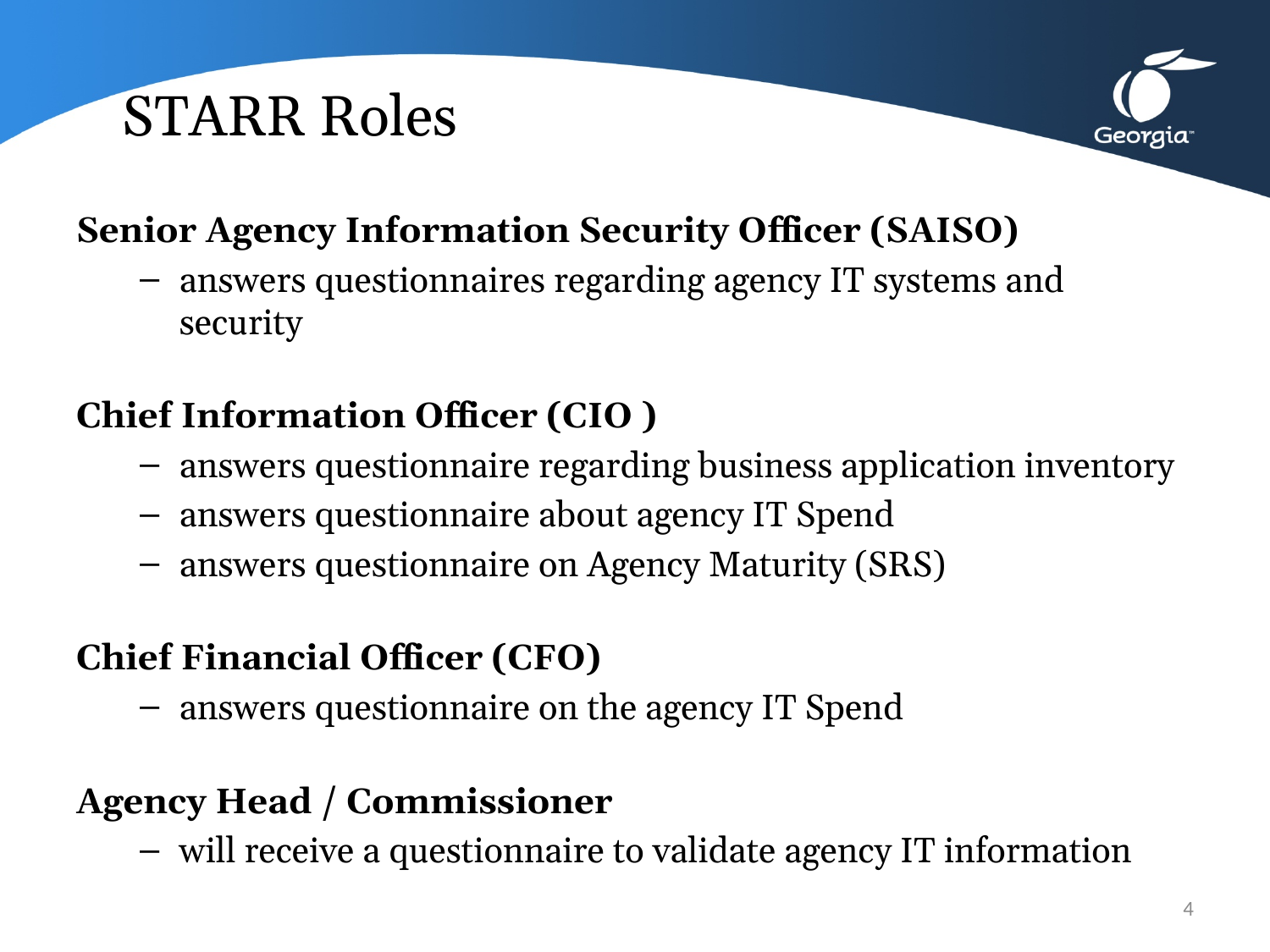

# STARR Roles
Senior Agency Information Security Officer (SAISO)
answers questionnaires regarding agency IT systems and security

Chief Information Officer (CIO )
answers questionnaire regarding business application inventory
answers questionnaire about agency IT Spend
answers questionnaire on Agency Maturity (SRS)

Chief Financial Officer (CFO)
answers questionnaire on the agency IT Spend

Agency Head / Commissioner
will receive a questionnaire to validate agency IT information

4